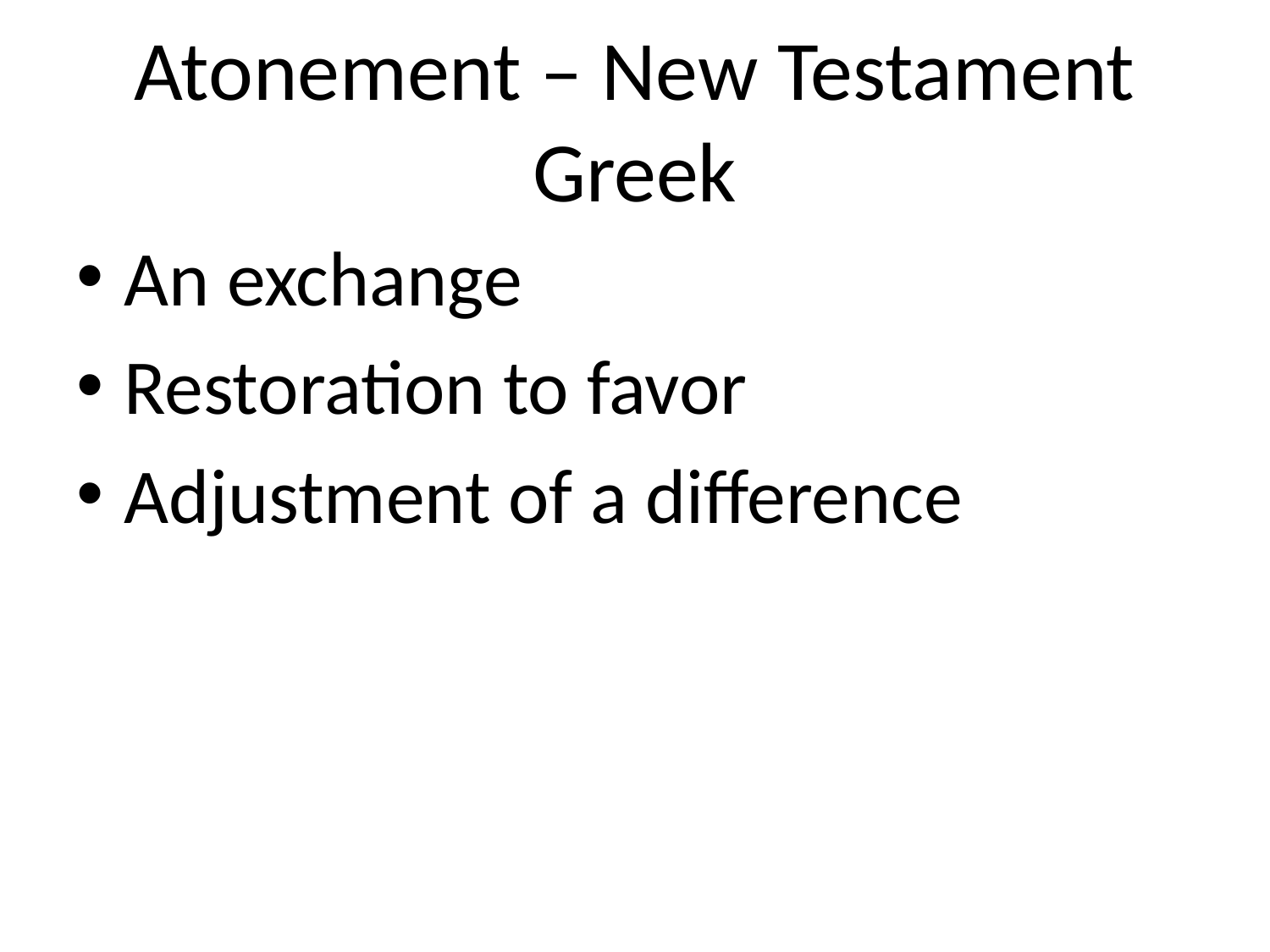

# Atonement – New Testament Greek
An exchange
Restoration to favor
Adjustment of a difference